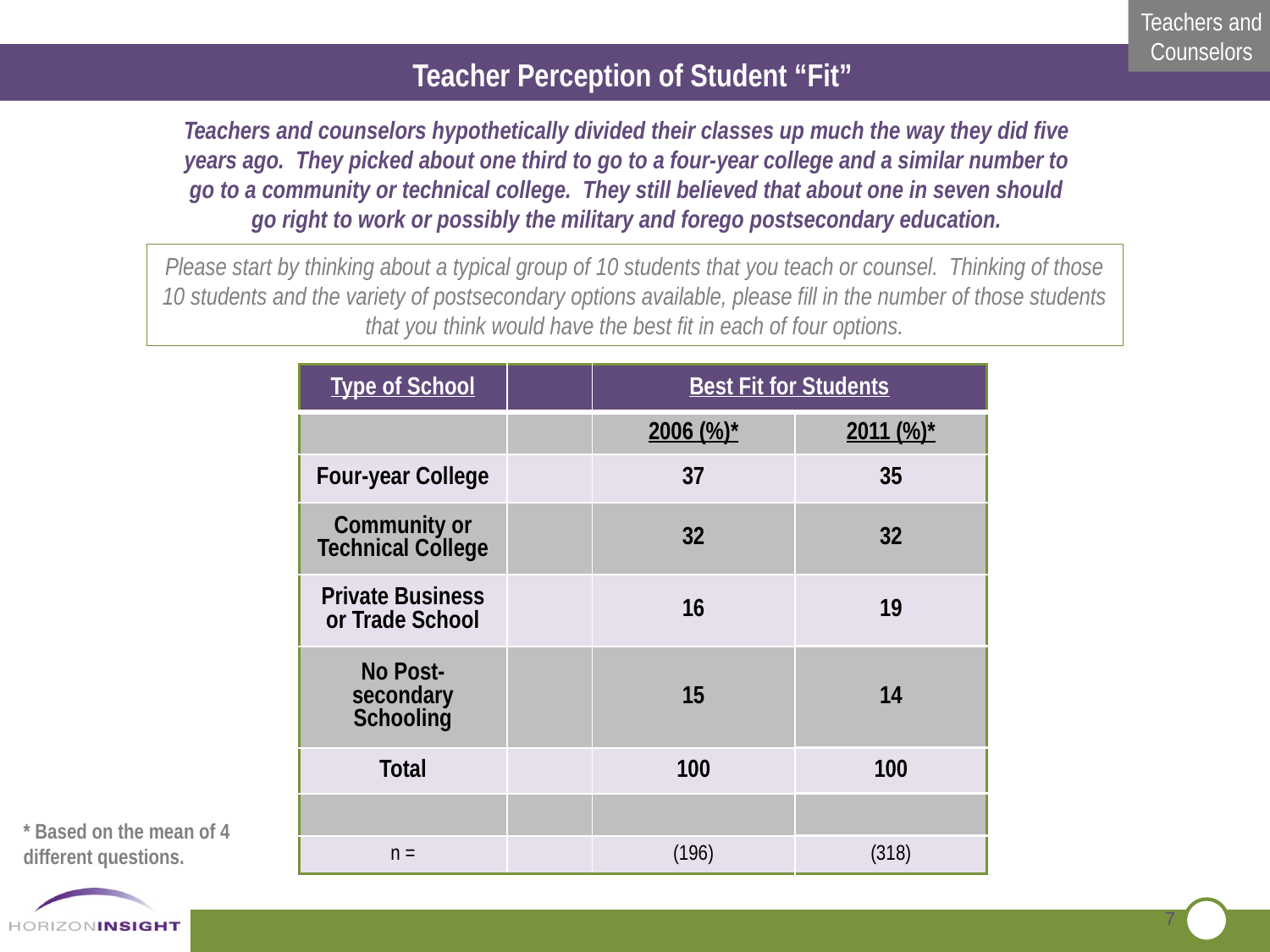

Teacher Perception of Student “Fit”
Teachers and counselors hypothetically divided their classes up much the way they did five years ago.  They picked about one third to go to a four-year college and a similar number to go to a community or technical college.  They still believed that about one in seven should go right to work or possibly the military and forego postsecondary education.
Please start by thinking about a typical group of 10 students that you teach or counsel.  Thinking of those 10 students and the variety of postsecondary options available, please fill in the number of those students that you think would have the best fit in each of four options.
| Type of School |  | Best Fit for Students |  |
| --- | --- | --- | --- |
|  |  | 2006 (%)\* | 2011 (%)\* |
| Four-year College |  | 37 | 35 |
| Community or Technical College |  | 32 | 32 |
| Private Business or Trade School |  | 16 | 19 |
| No Post- secondary Schooling |  | 15 | 14 |
| Total |  | 100 | 100 |
|  |  |  |  |
| n = |  | (196) | (318) |
* Based on the mean of 4 different questions.